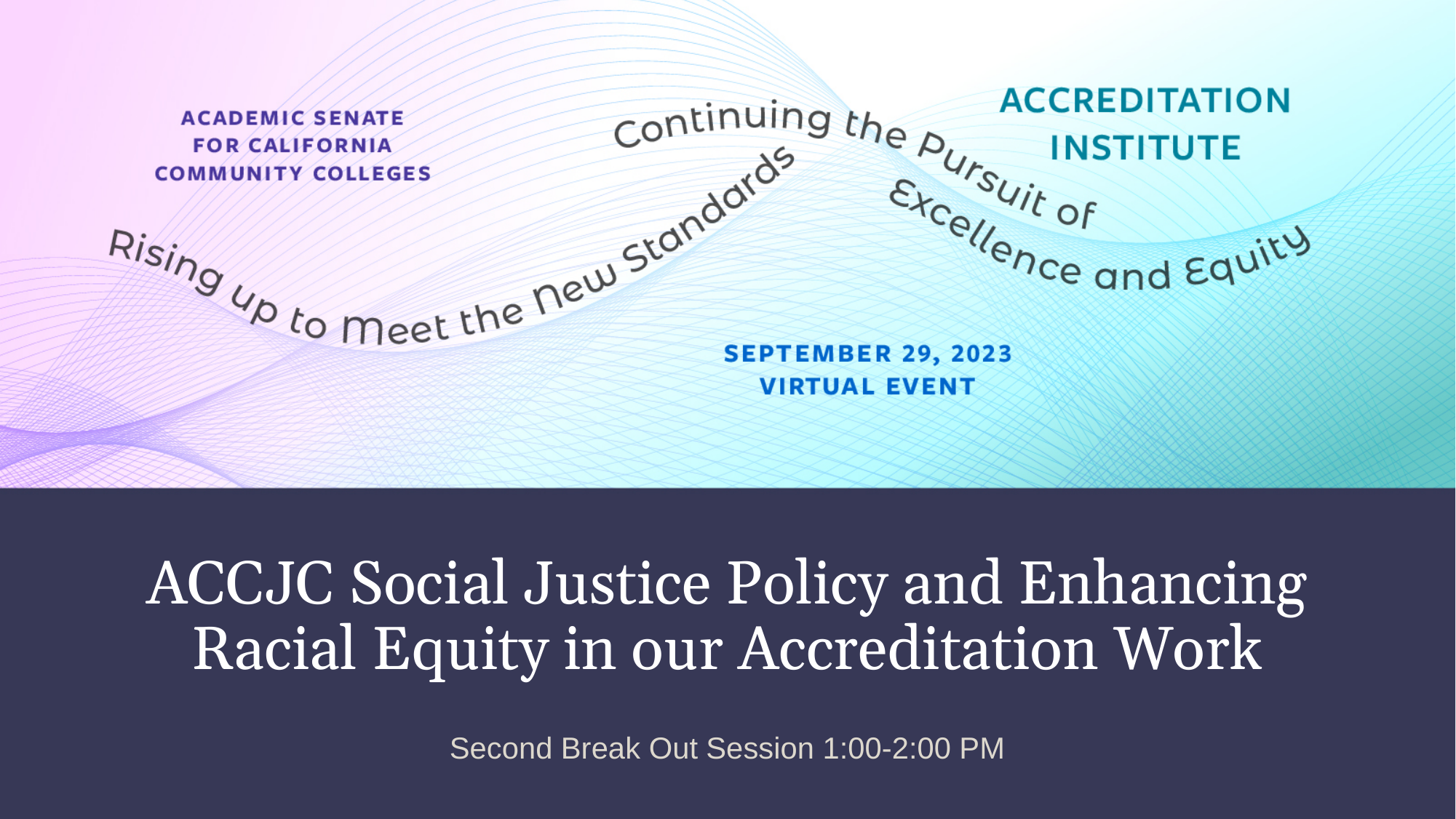

# ACCJC Social Justice Policy and Enhancing Racial Equity in our Accreditation Work
Second Break Out Session 1:00-2:00 PM